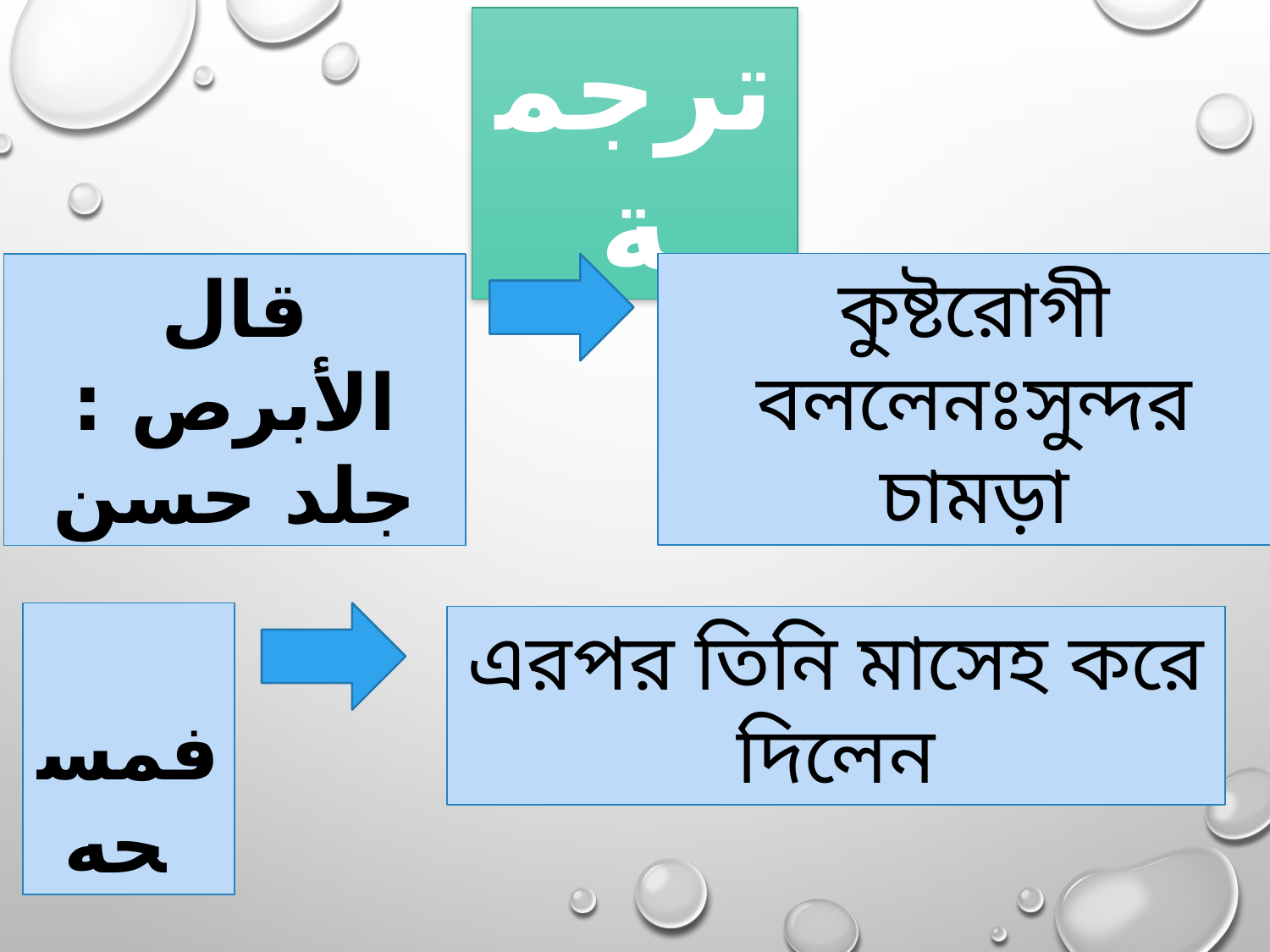

ترجمة
কুষ্টরোগী বললেনঃসুন্দর চামড়া

قال الأبرص : جلد حسن

 فمسحه
এরপর তিনি মাসেহ করে দিলেন